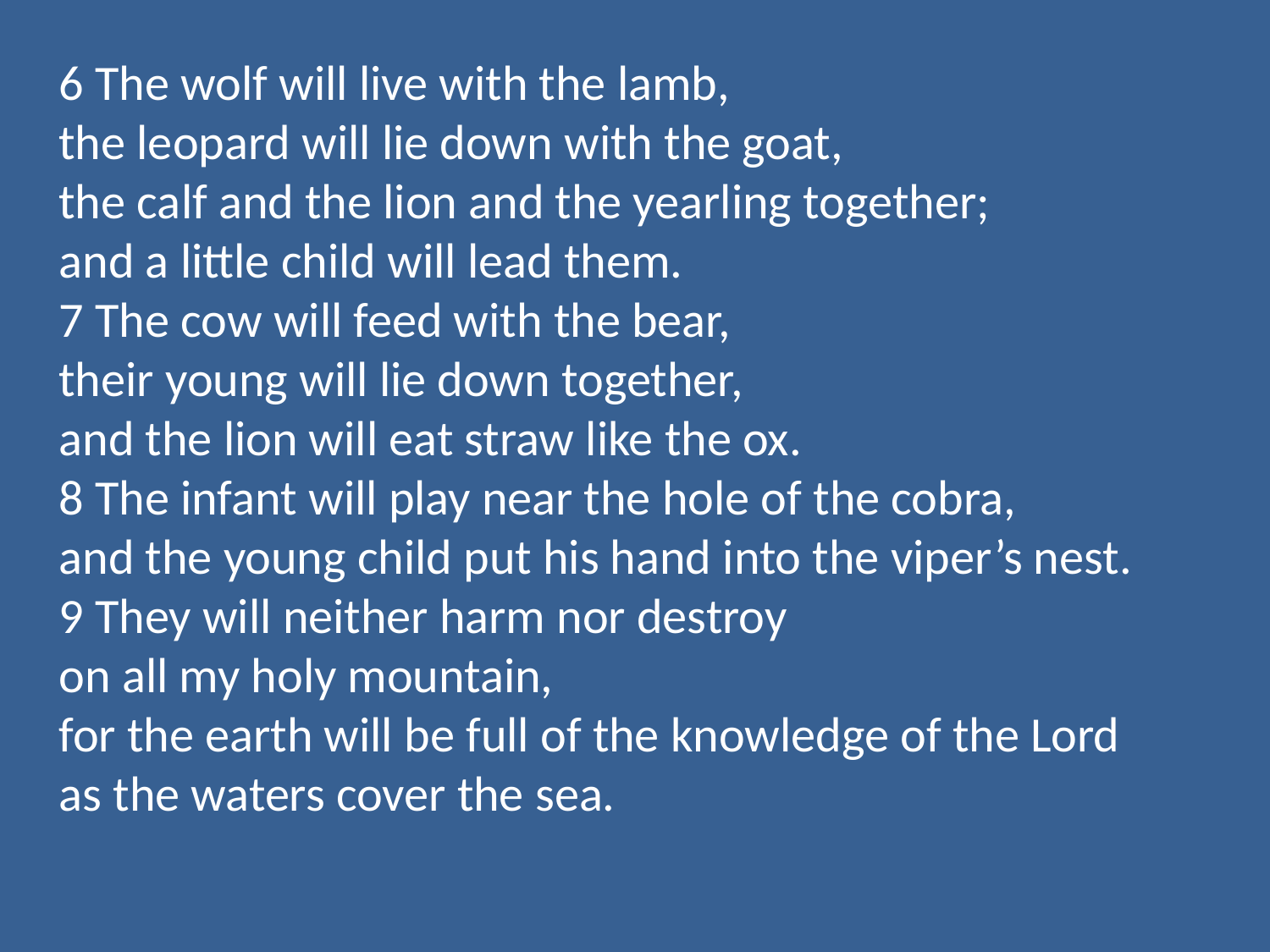

6 The wolf will live with the lamb,
the leopard will lie down with the goat,
the calf and the lion and the yearling together;
and a little child will lead them.
7 The cow will feed with the bear,
their young will lie down together,
and the lion will eat straw like the ox.
8 The infant will play near the hole of the cobra,
and the young child put his hand into the viper’s nest.
9 They will neither harm nor destroy
on all my holy mountain,
for the earth will be full of the knowledge of the Lord
as the waters cover the sea.